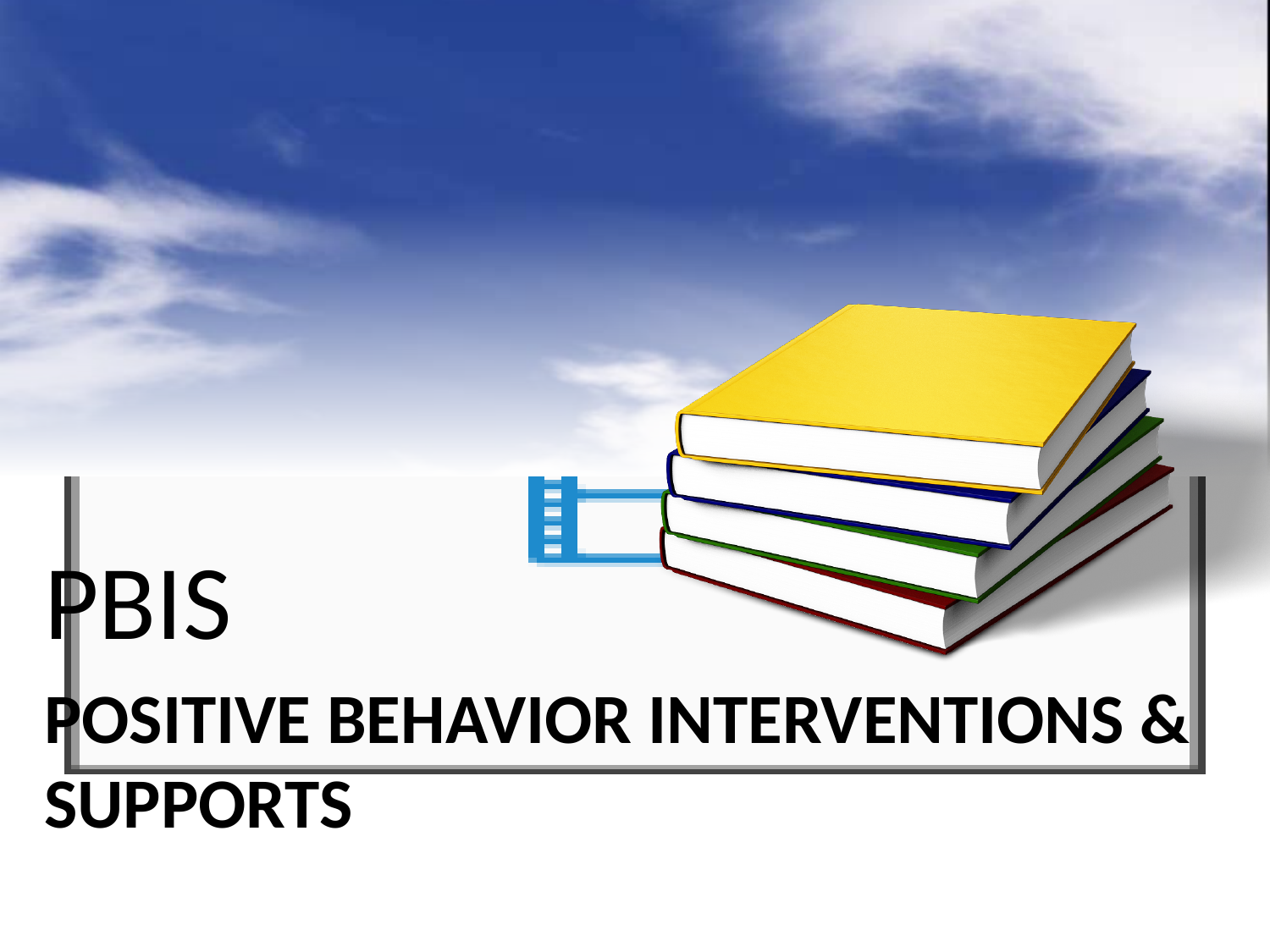

PBIS
# Positive Behavior Interventions & Supports